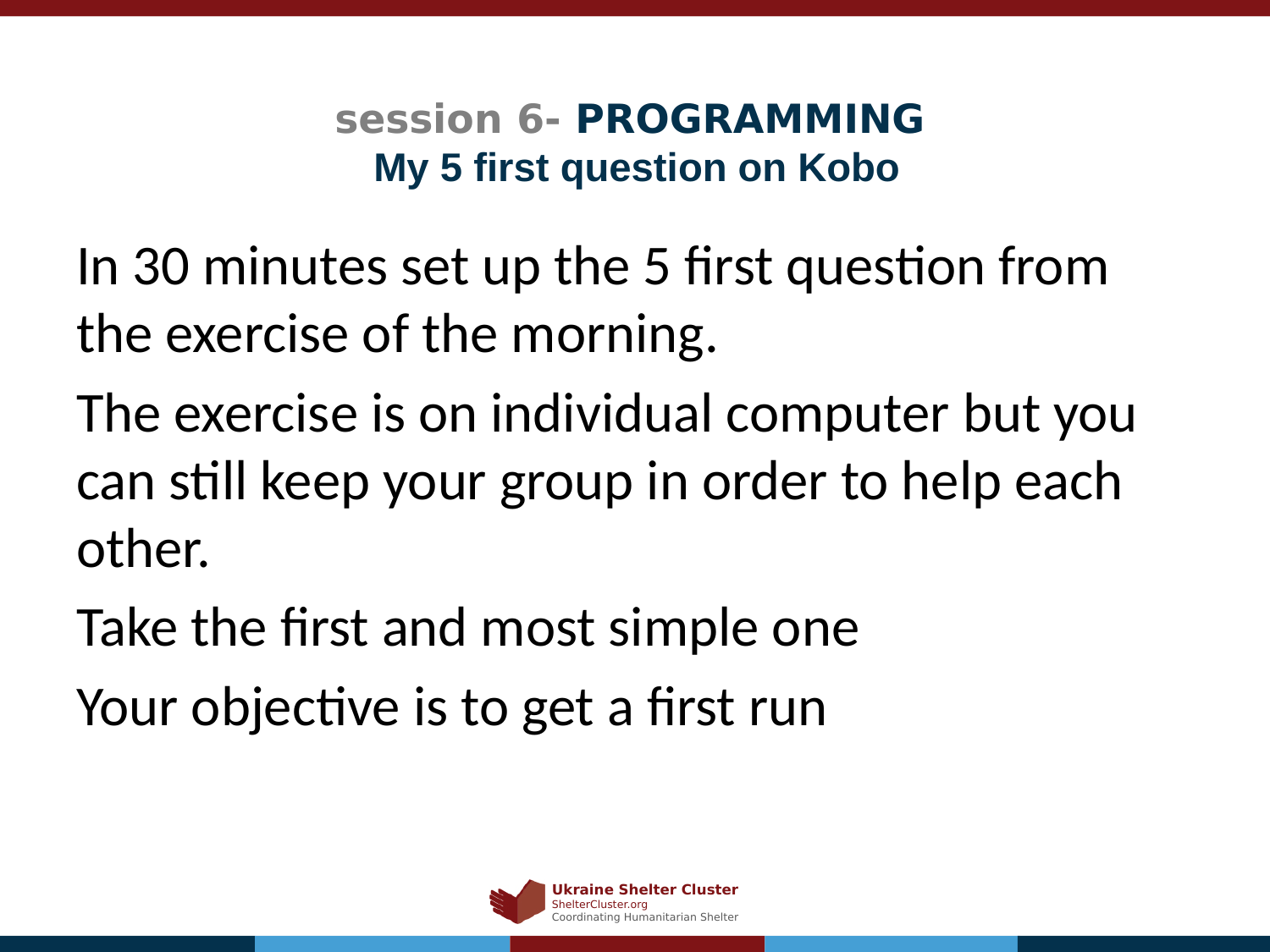

# session 6- PROGRAMMING My 5 first question on Kobo
In 30 minutes set up the 5 first question from the exercise of the morning.
The exercise is on individual computer but you can still keep your group in order to help each other.
Take the first and most simple one
Your objective is to get a first run